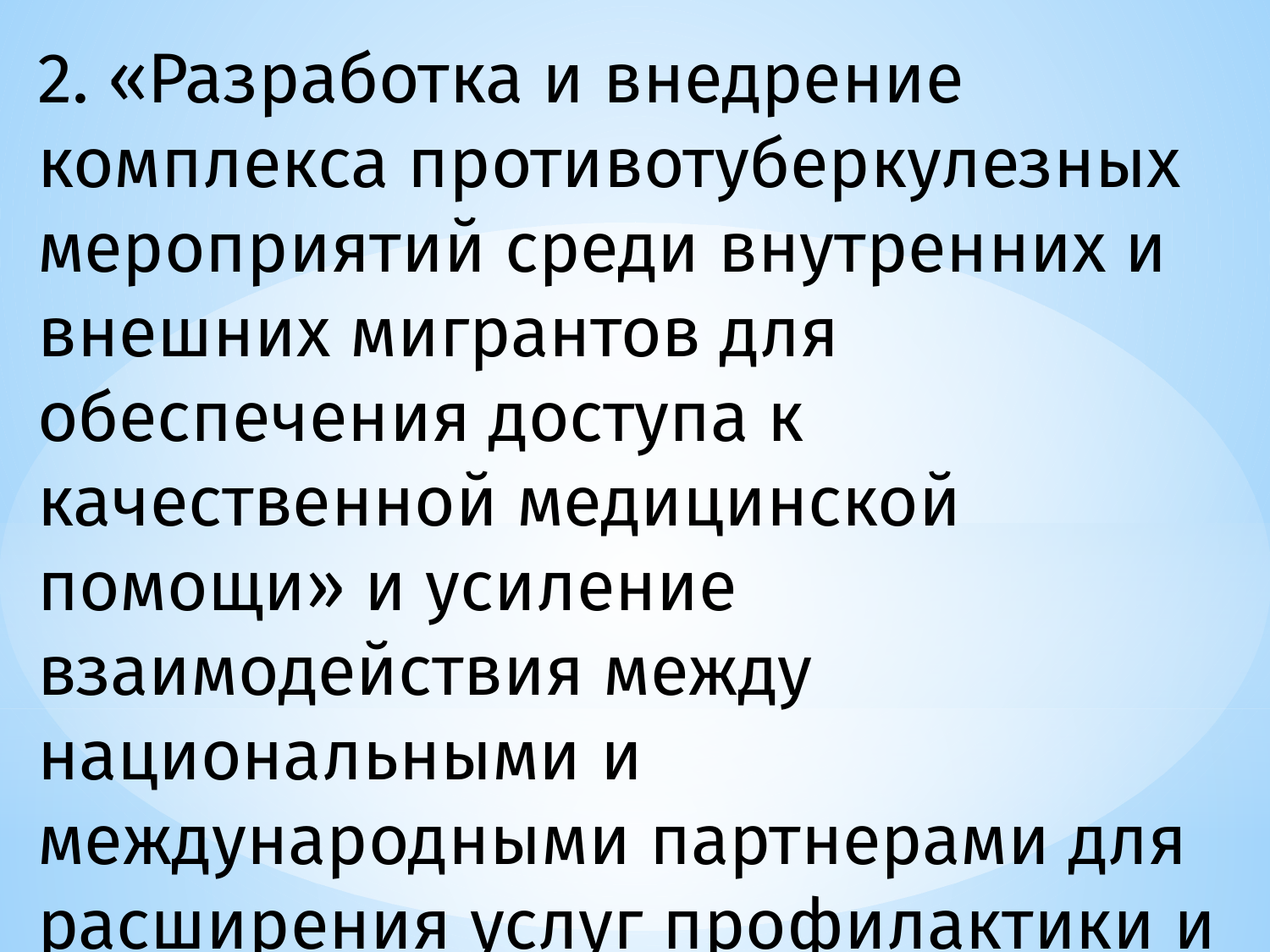

2. «Разработка и внедрение комплекса противотуберкулезных мероприятий среди внутренних и внешних мигрантов для обеспечения доступа к качественной медицинской помощи» и усиление взаимодействия между национальными и международными партнерами для расширения услуг профилактики и ухода;